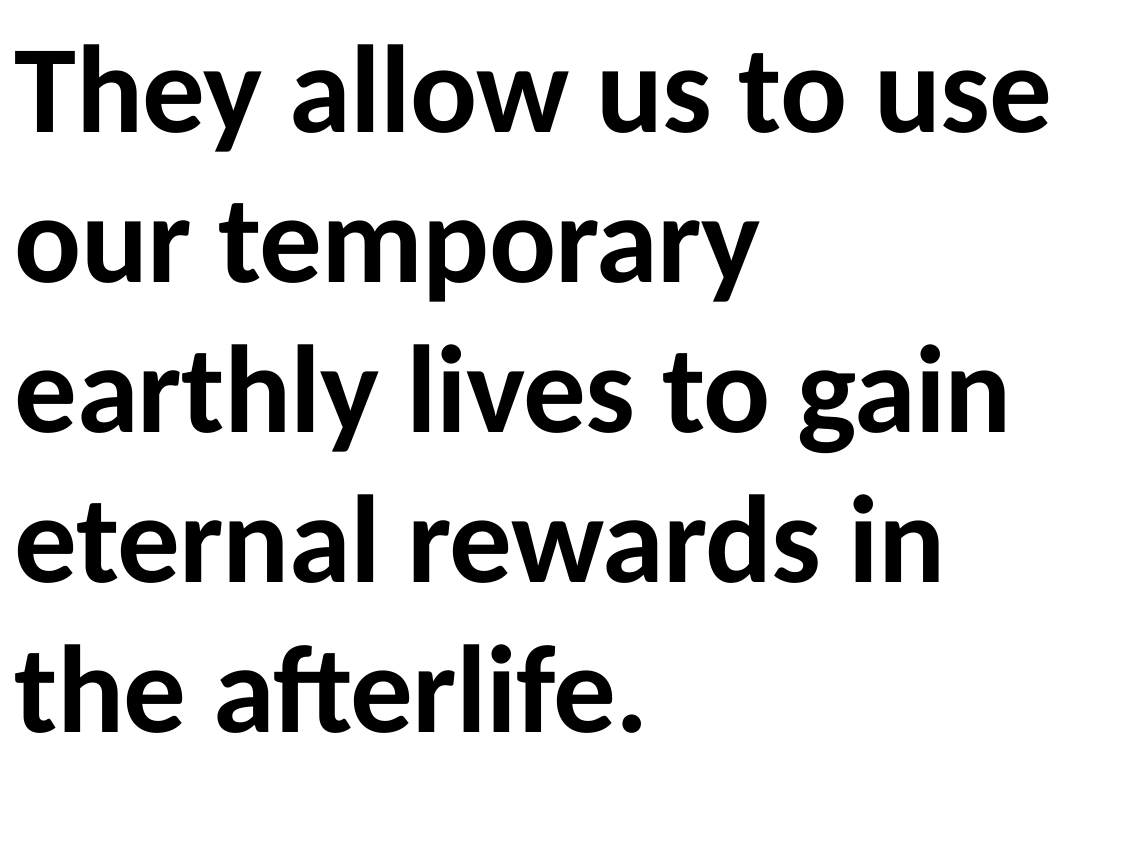

They allow us to use our temporary earthly lives to gain eternal rewards in the afterlife.